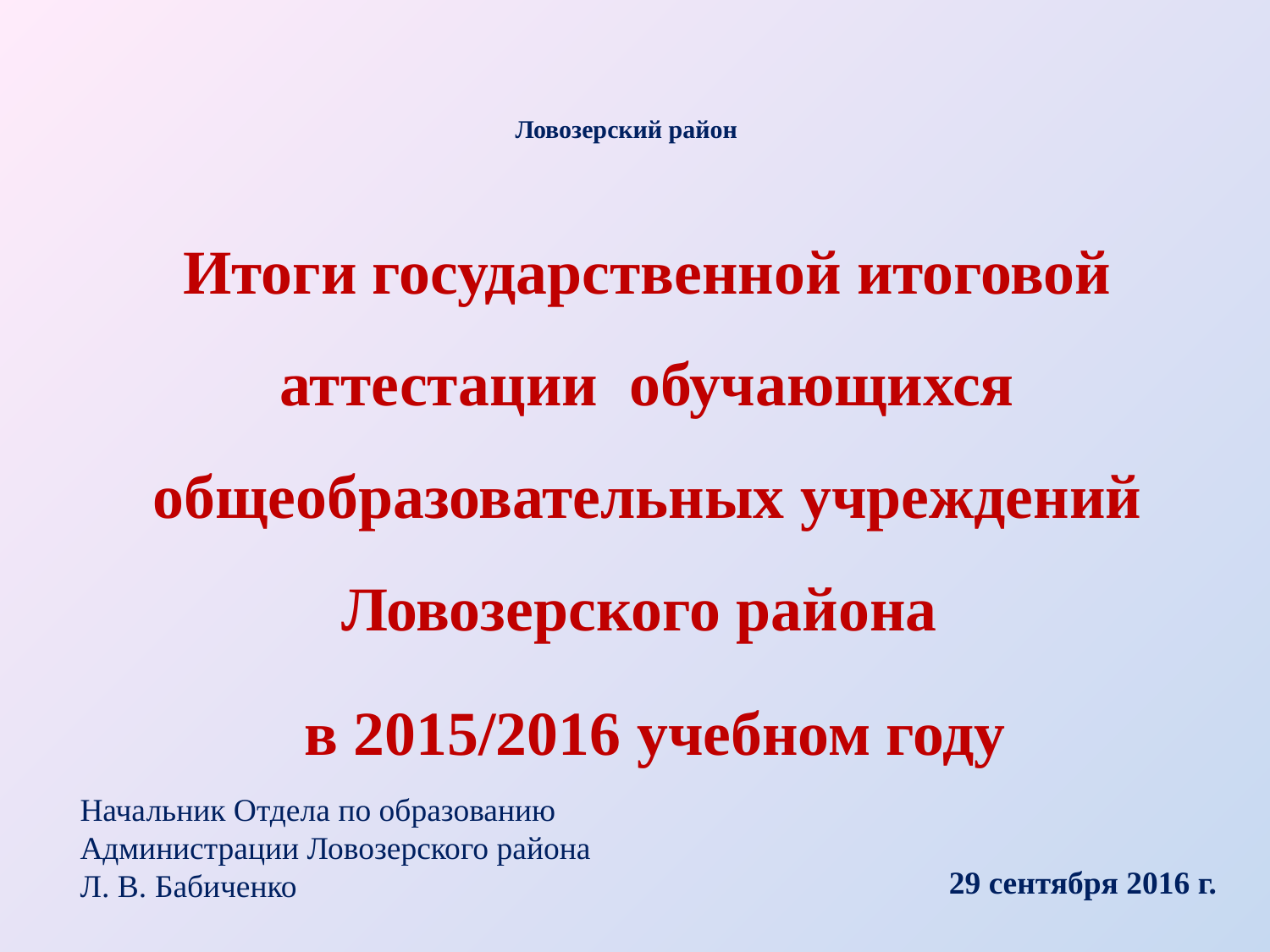

# Ловозерский район
Итоги государственной итоговой аттестации  обучающихся общеобразовательных учреждений Ловозерского района
 в 2015/2016 учебном году
Начальник Отдела по образованию
Администрации Ловозерского района
Л. В. Бабиченко
29 сентября 2016 г.